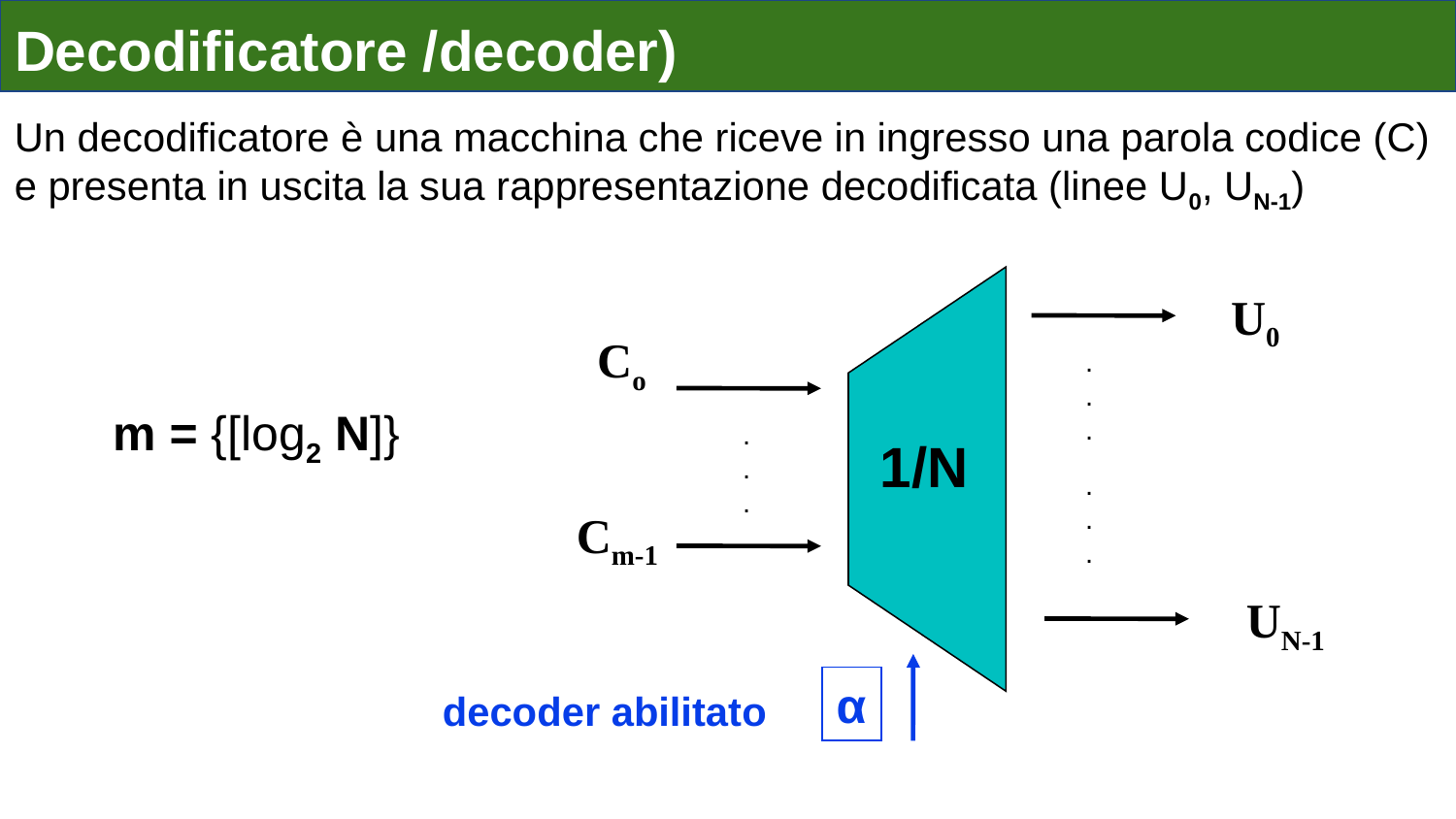

# Decodificatore /decoder)

Un decodificatore è una macchina che riceve in ingresso una parola codice (C) e presenta in uscita la sua rappresentazione decodificata (linee U0, UN-1)
U0
Co
.
.
.

.
.
.
1/N
.
.
.
Cm-1
UN-1
m = {[log2 N]}
α
decoder abilitato